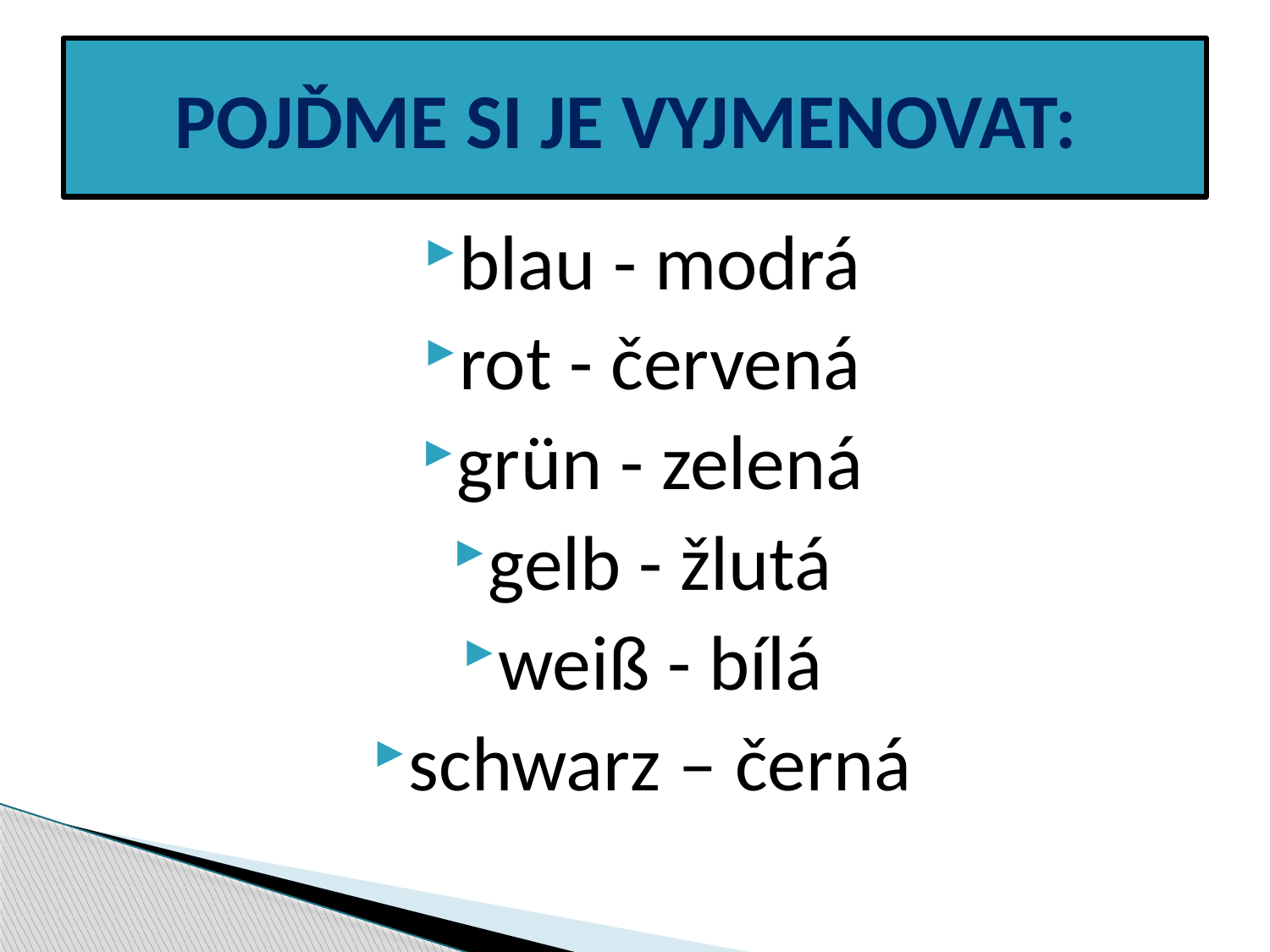

# POJĎME SI JE VYJMENOVAT:
blau - modrá
rot - červená
grün - zelená
gelb - žlutá
weiß - bílá
schwarz – černá